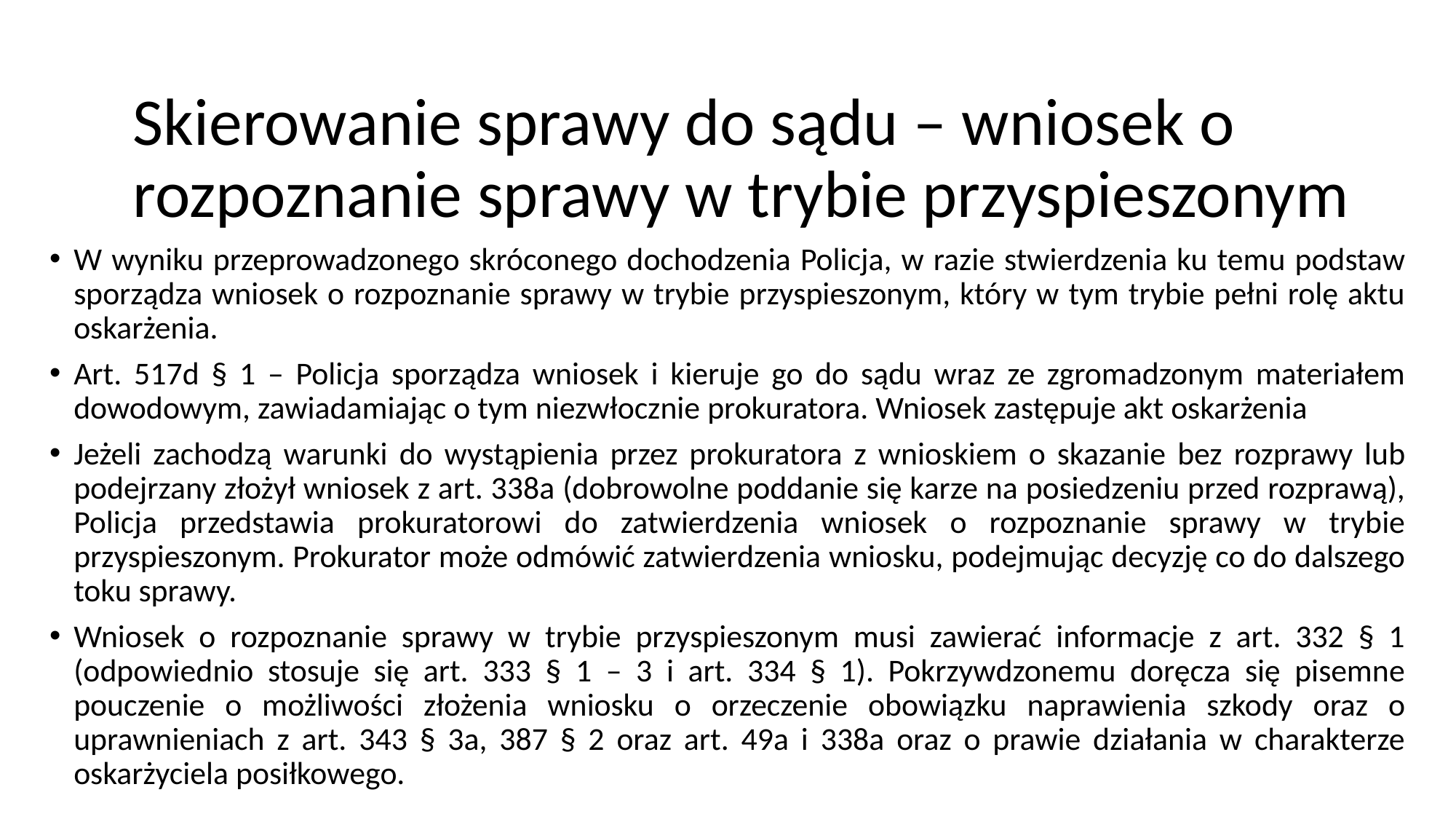

# Skierowanie sprawy do sądu – wniosek o rozpoznanie sprawy w trybie przyspieszonym
W wyniku przeprowadzonego skróconego dochodzenia Policja, w razie stwierdzenia ku temu podstaw sporządza wniosek o rozpoznanie sprawy w trybie przyspieszonym, który w tym trybie pełni rolę aktu oskarżenia.
Art. 517d § 1 – Policja sporządza wniosek i kieruje go do sądu wraz ze zgromadzonym materiałem dowodowym, zawiadamiając o tym niezwłocznie prokuratora. Wniosek zastępuje akt oskarżenia
Jeżeli zachodzą warunki do wystąpienia przez prokuratora z wnioskiem o skazanie bez rozprawy lub podejrzany złożył wniosek z art. 338a (dobrowolne poddanie się karze na posiedzeniu przed rozprawą), Policja przedstawia prokuratorowi do zatwierdzenia wniosek o rozpoznanie sprawy w trybie przyspieszonym. Prokurator może odmówić zatwierdzenia wniosku, podejmując decyzję co do dalszego toku sprawy.
Wniosek o rozpoznanie sprawy w trybie przyspieszonym musi zawierać informacje z art. 332 § 1 (odpowiednio stosuje się art. 333 § 1 – 3 i art. 334 § 1). Pokrzywdzonemu doręcza się pisemne pouczenie o możliwości złożenia wniosku o orzeczenie obowiązku naprawienia szkody oraz o uprawnieniach z art. 343 § 3a, 387 § 2 oraz art. 49a i 338a oraz o prawie działania w charakterze oskarżyciela posiłkowego.